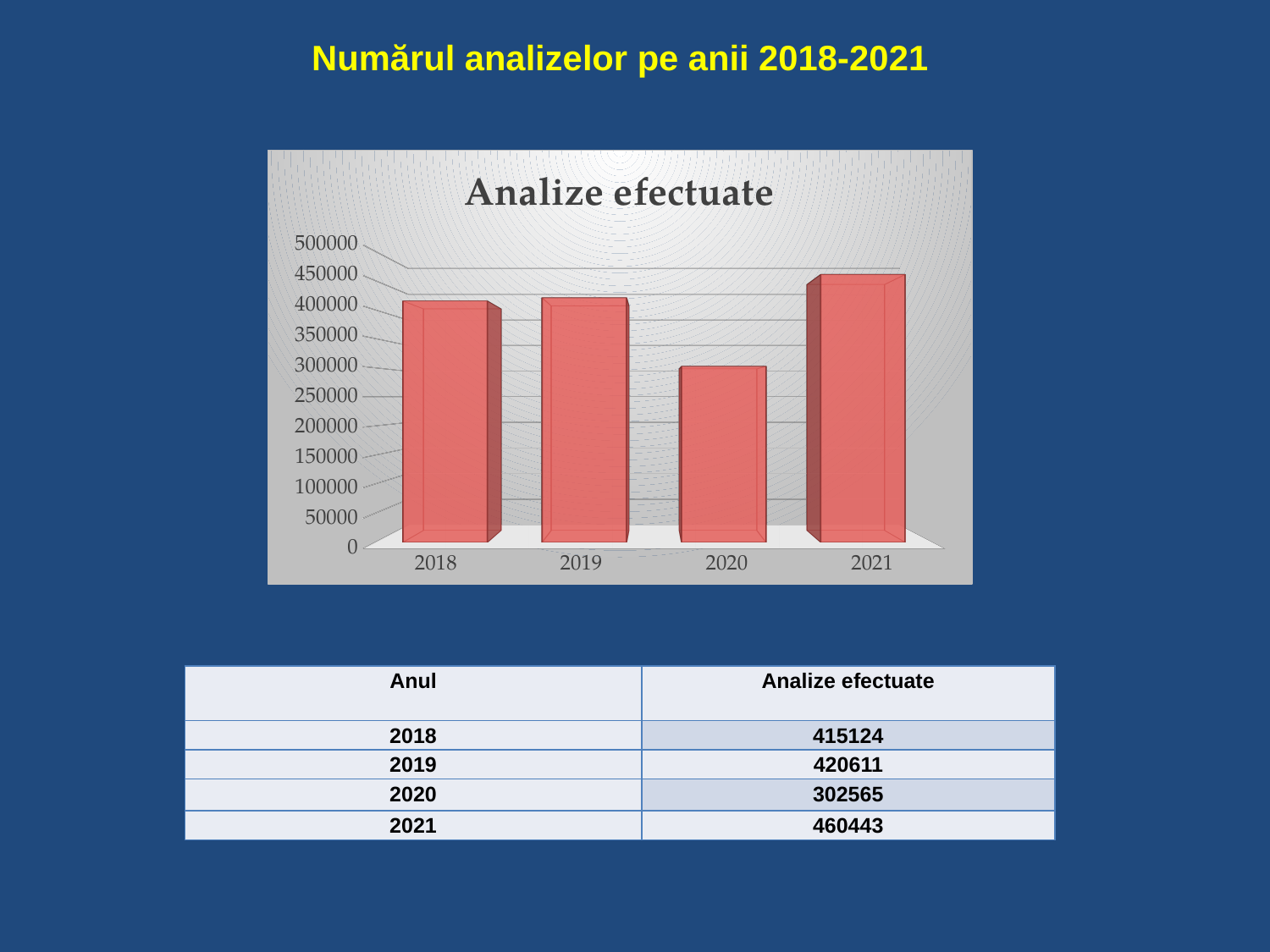

# Numărul analizelor pe anii 2018-2021

[unsupported chart]

| Anul | Analize efectuate |
| --- | --- |
| 2018 | 415124 |
| 2019 | 420611 |
| 2020 | 302565 |
| 2021 | 460443 |